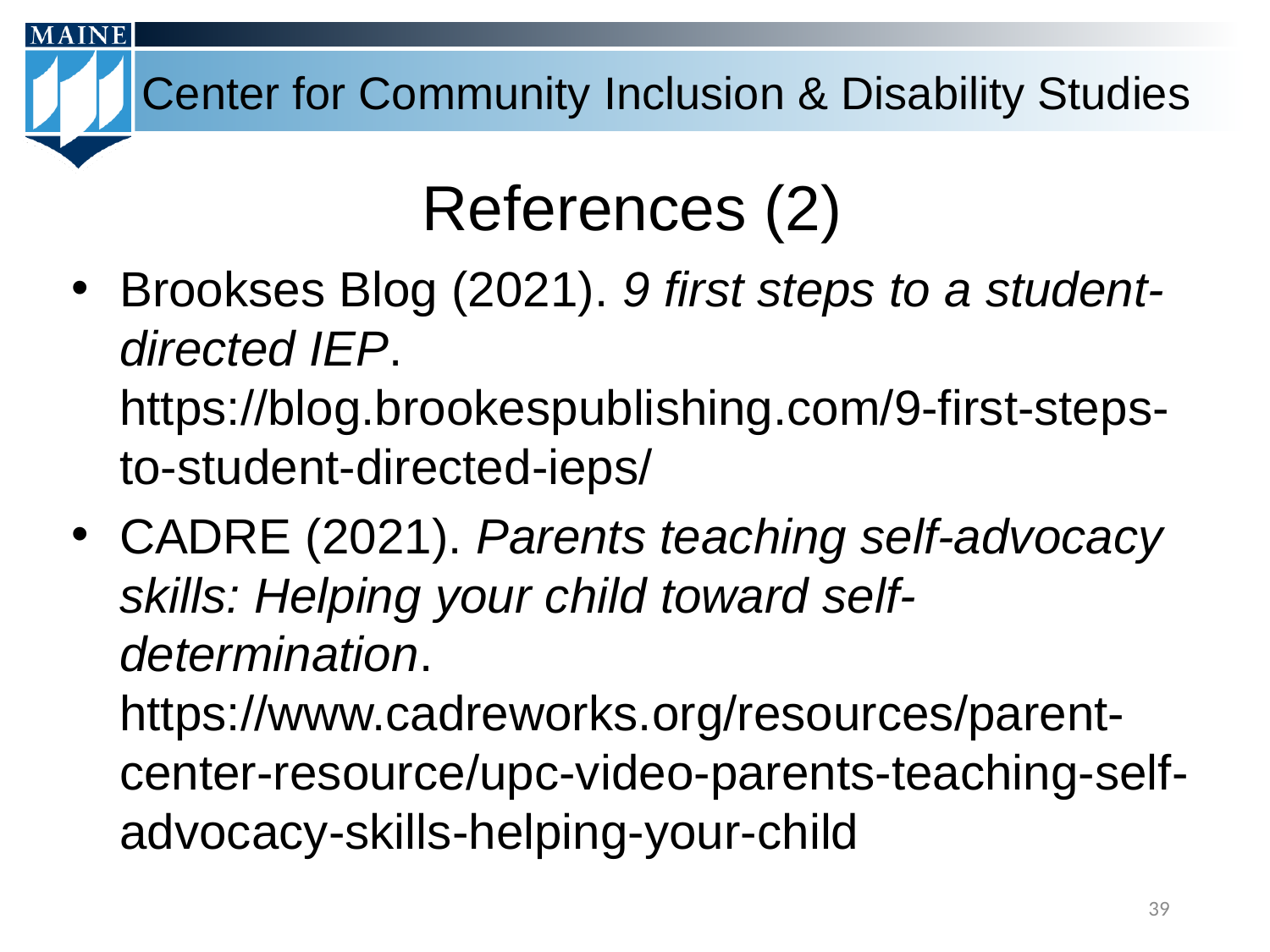

# References (2)
Brookses Blog (2021). 9 first steps to a student-directed IEP. https://blog.brookespublishing.com/9-first-steps-to-student-directed-ieps/
CADRE (2021). Parents teaching self-advocacy skills: Helping your child toward self-determination. https://www.cadreworks.org/resources/parent-center-resource/upc-video-parents-teaching-self-advocacy-skills-helping-your-child

39